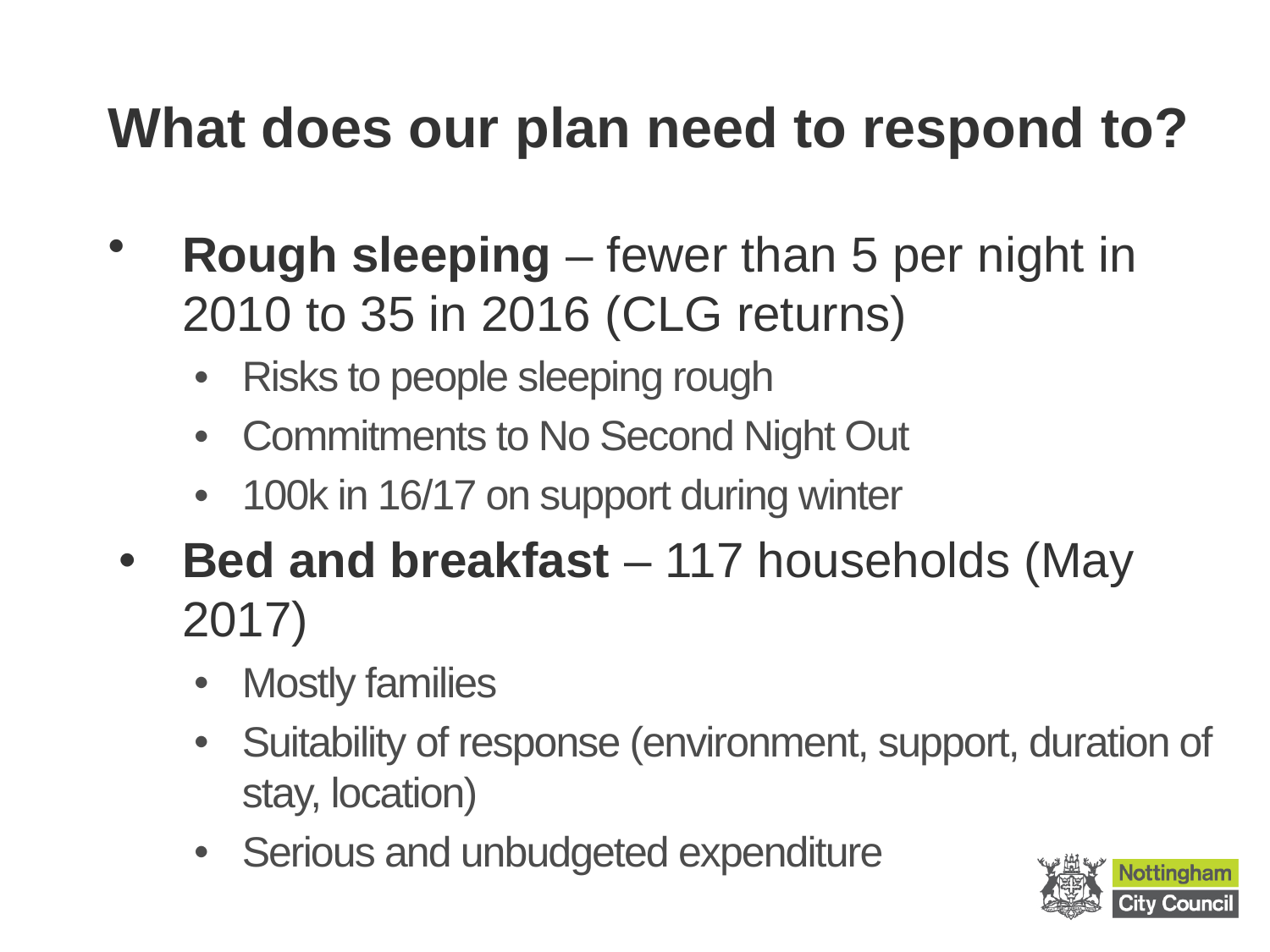

# What does our plan need to respond to?
Rough sleeping – fewer than 5 per night in 2010 to 35 in 2016 (CLG returns)
Risks to people sleeping rough
Commitments to No Second Night Out
100k in 16/17 on support during winter
Bed and breakfast – 117 households (May 2017)
Mostly families
Suitability of response (environment, support, duration of stay, location)
Serious and unbudgeted expenditure